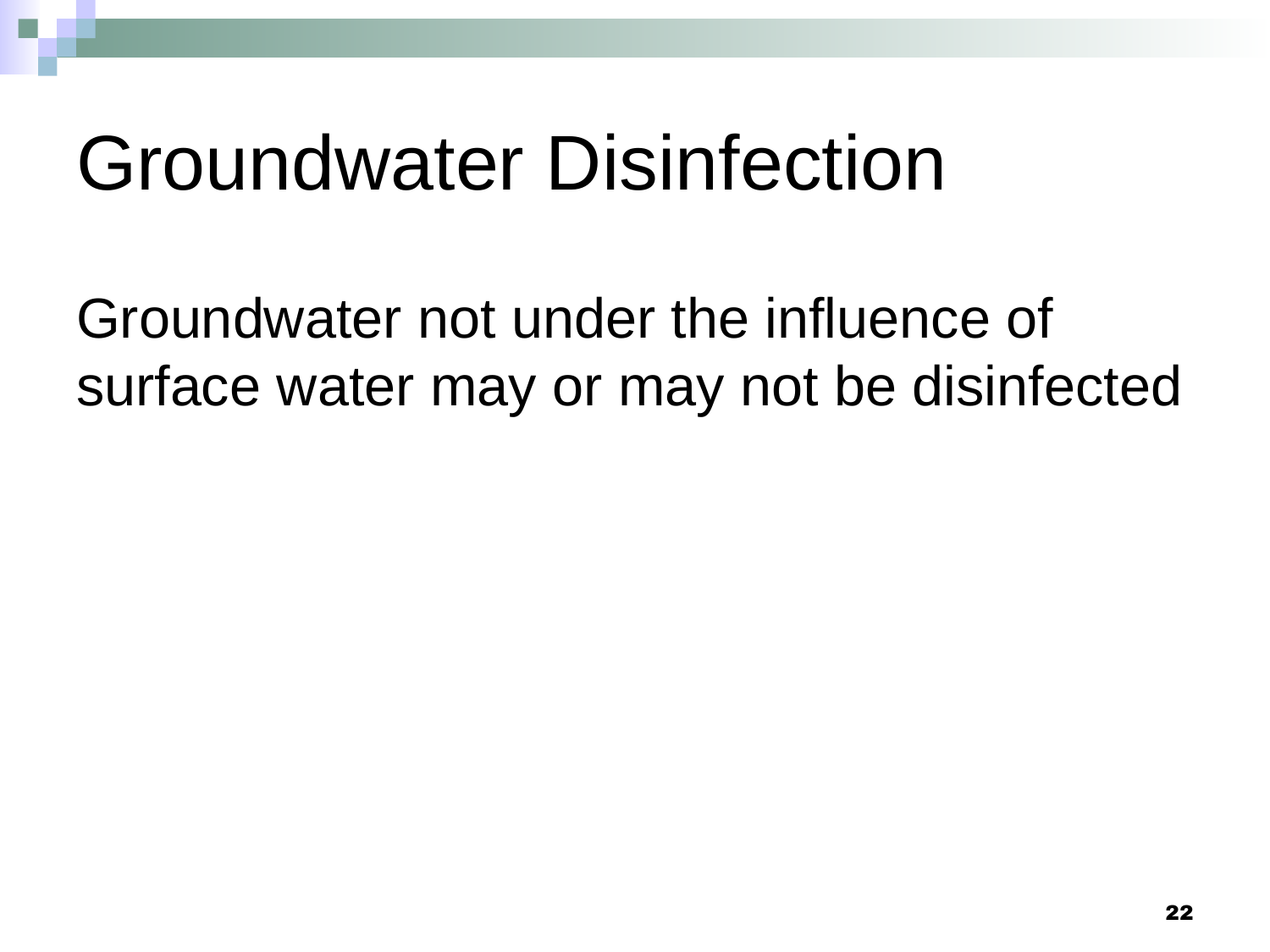

# Groundwater Disinfection
Groundwater not under the influence of surface water may or may not be disinfected
22